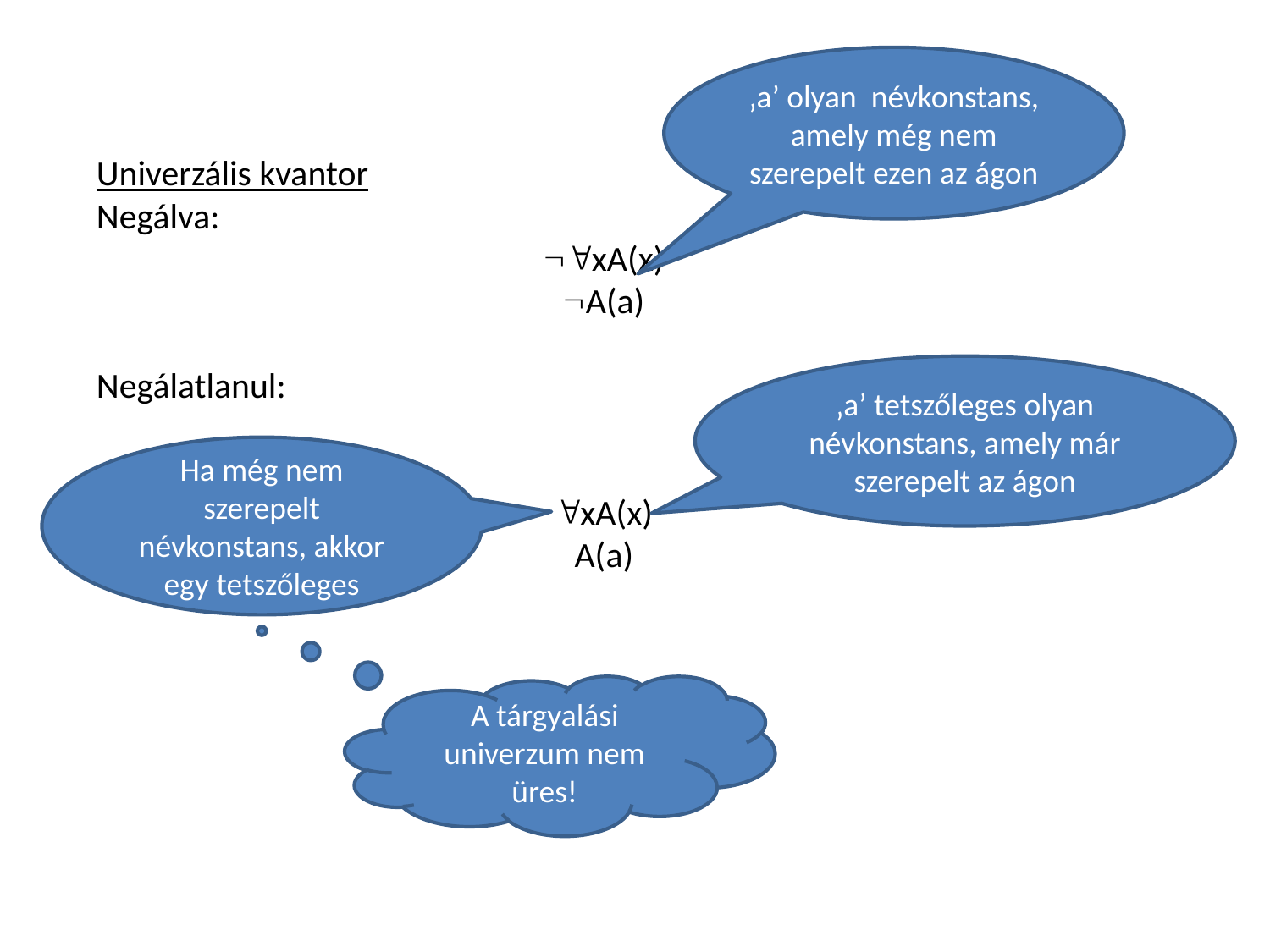

‚a’ olyan  névkonstans, amely még nem szerepelt ezen az ágon
Univerzális kvantor
Negálva:
¬∀xA(x)
¬A(a)

Negálatlanul:

∀xA(x)
A(a)

‚a’ tetszőleges olyan névkonstans, amely már szerepelt az ágon
Ha még nem szerepelt névkonstans, akkor egy tetszőleges
A tárgyalási univerzum nem üres!